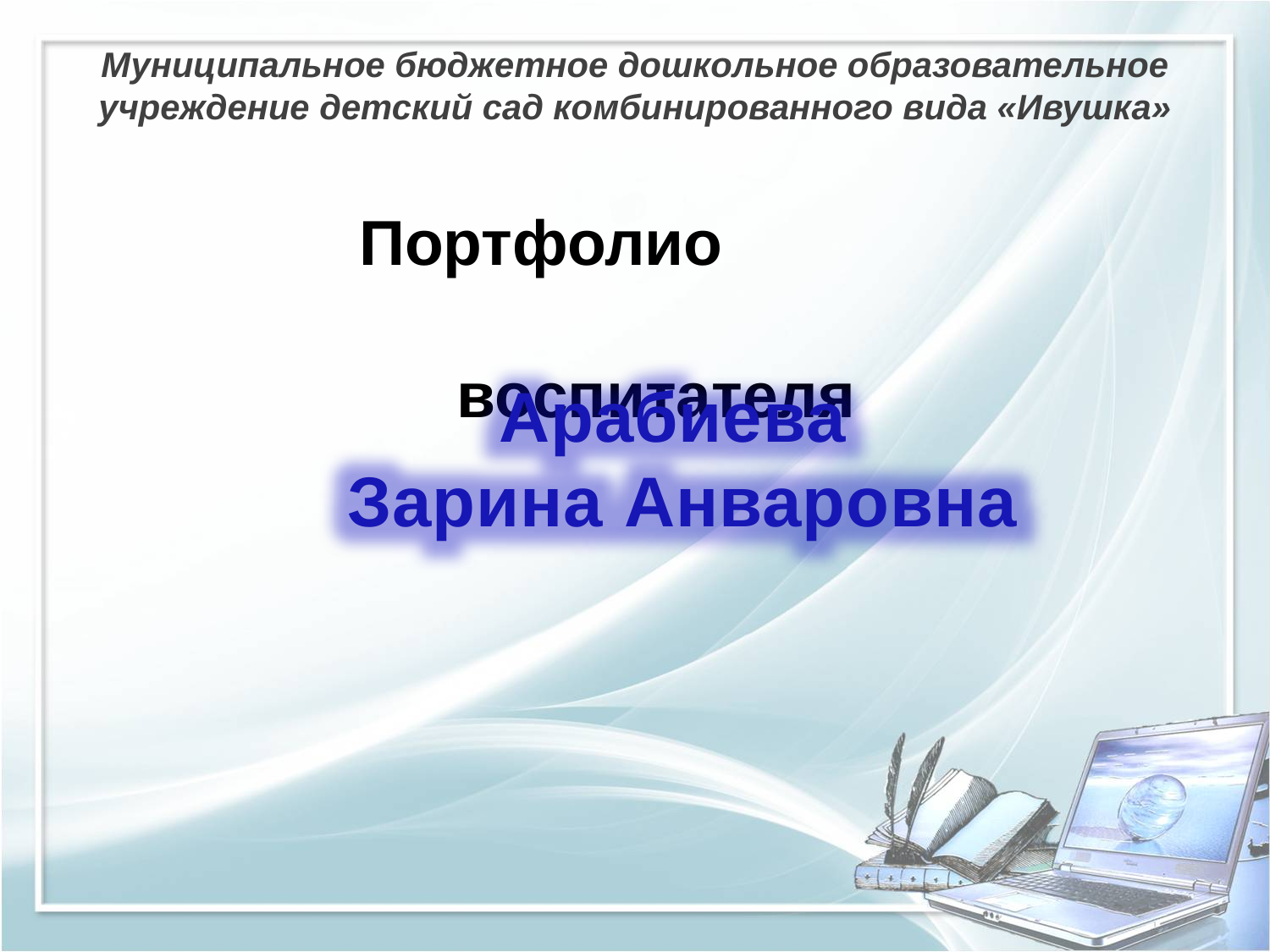

Муниципальное бюджетное дошкольное образовательное учреждение детский сад комбинированного вида «Ивушка»

 Портфолио                                воспитателя
Арабиева
Зарина Анваровна